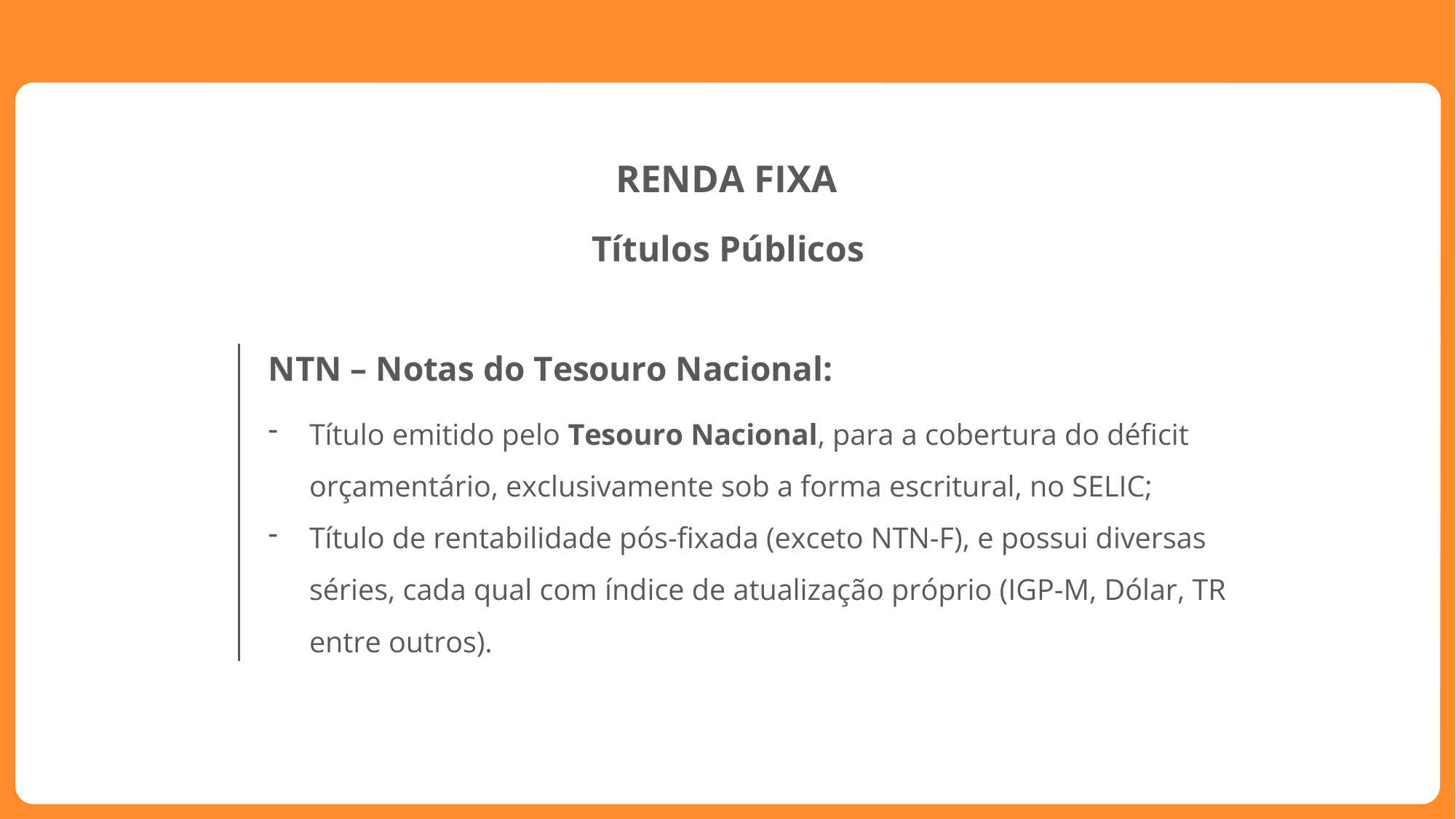

RENDA FIXA
Títulos Públicos
NTN – Notas do Tesouro Nacional:
Título emitido pelo Tesouro Nacional, para a cobertura do déficit orçamentário, exclusivamente sob a forma escritural, no SELIC;
Título de rentabilidade pós-fixada (exceto NTN-F), e possui diversas séries, cada qual com índice de atualização próprio (IGP-M, Dólar, TR entre outros).